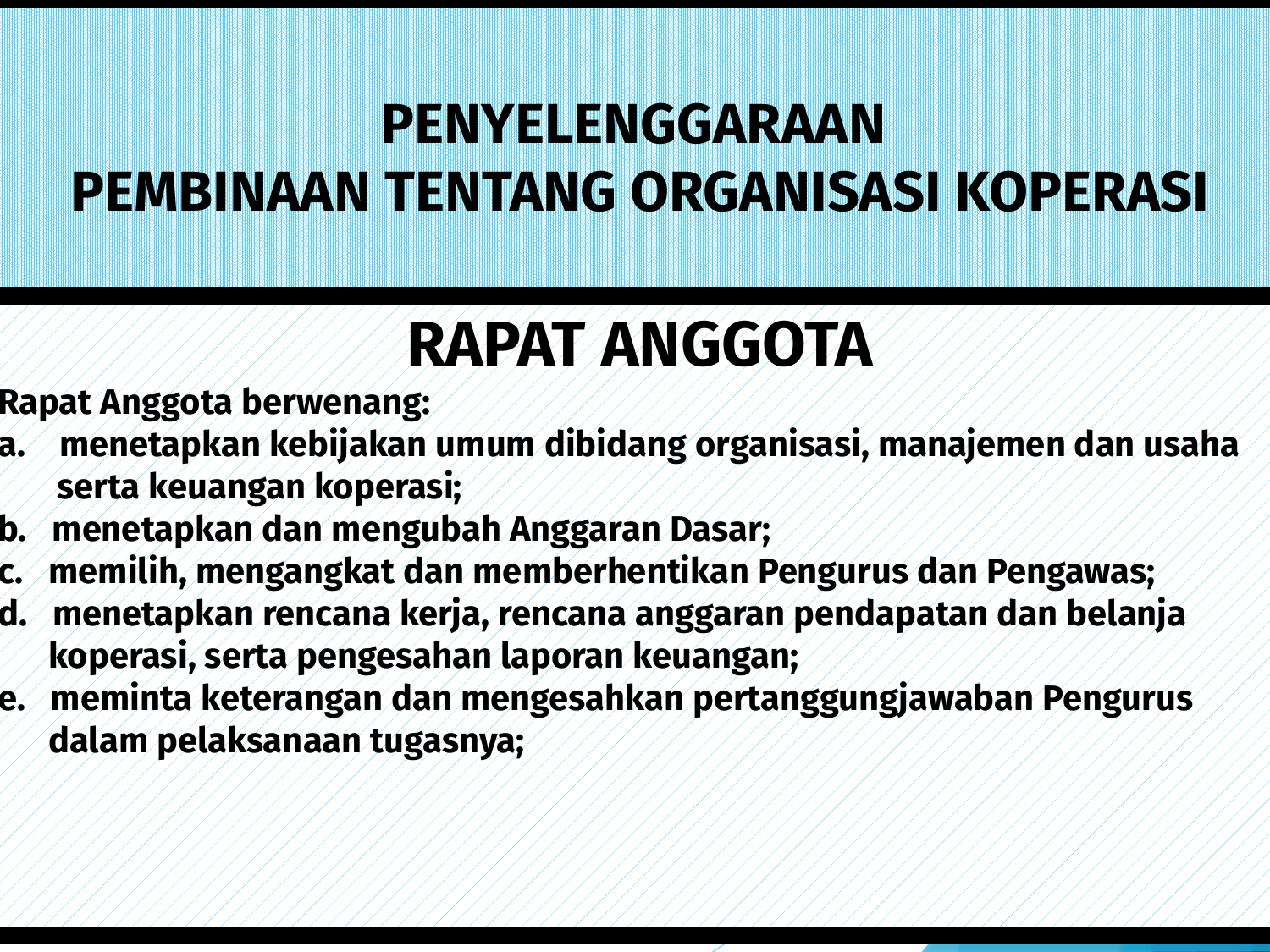

# PENYELENGGARAAN PEMBINAAN TENTANG ORGANISASI KOPERASI
RAPAT ANGGOTA
Rapat Anggota berwenang:
a.    menetapkan kebijakan umum dibidang organisasi, manajemen dan usaha
       serta keuangan koperasi;
b.   menetapkan dan mengubah Anggaran Dasar;
c.   memilih, mengangkat dan memberhentikan Pengurus dan Pengawas;
d.   menetapkan rencana kerja, rencana anggaran pendapatan dan belanja
      koperasi, serta pengesahan laporan keuangan;
e.   meminta keterangan dan mengesahkan pertanggungjawaban Pengurus
      dalam pelaksanaan tugasnya;
30